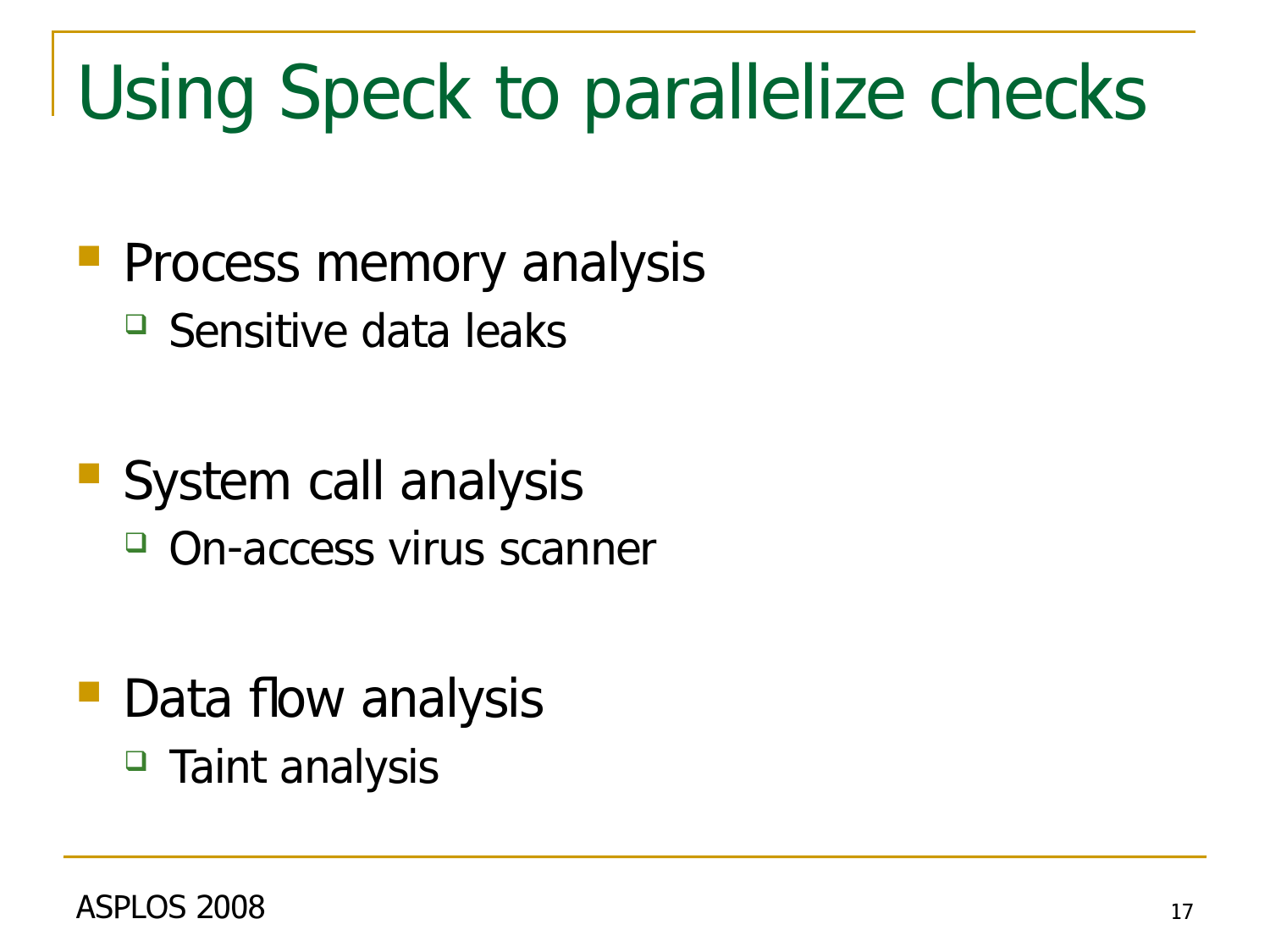

# Using Speck to parallelize checks
Process memory analysis
Sensitive data leaks

System call analysis
On-access virus scanner

Data flow analysis
Taint analysis
17
ASPLOS 2008